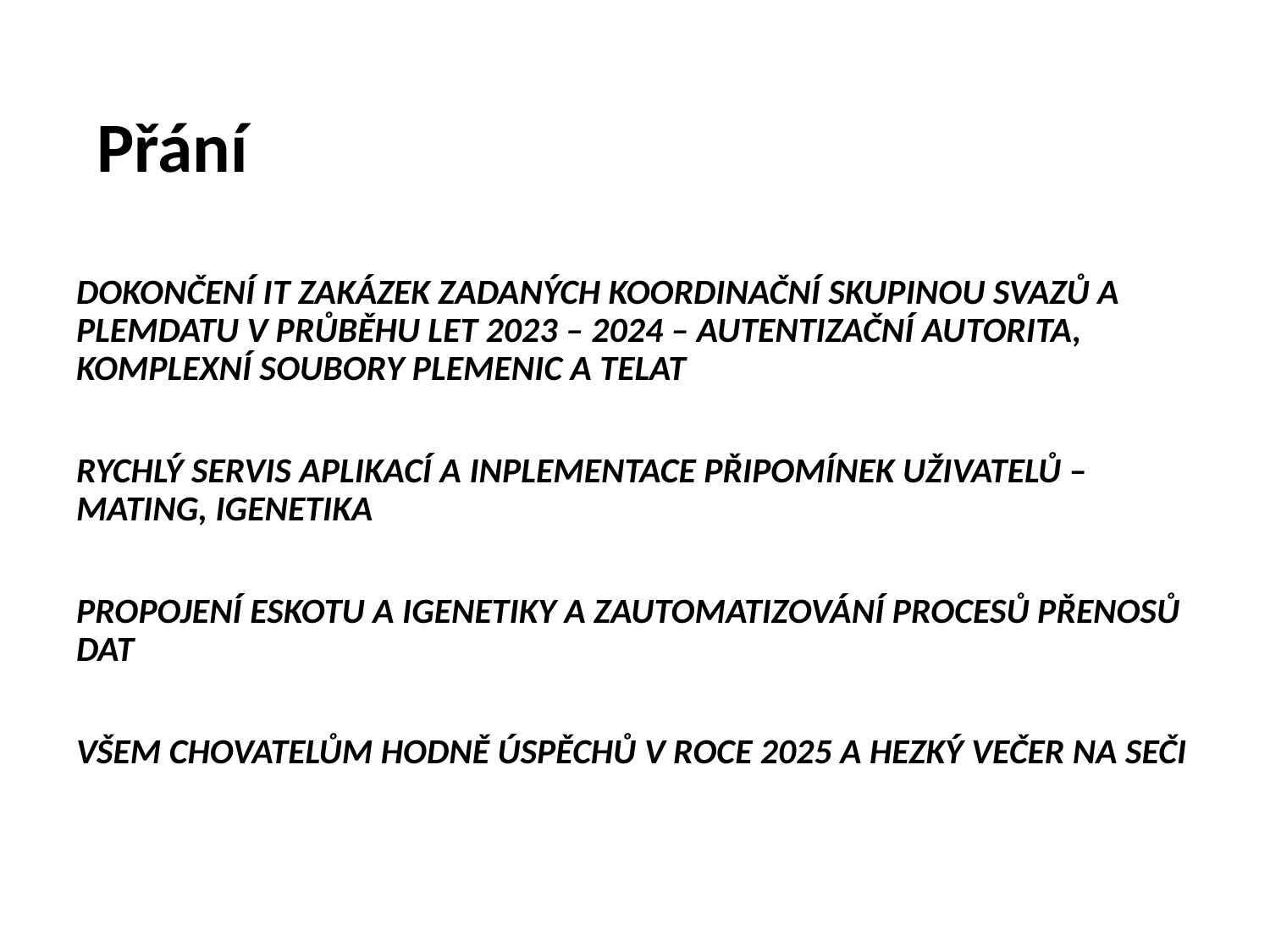

Přání

DOKONČENÍ IT ZAKÁZEK ZADANÝCH KOORDINAČNÍ SKUPINOU SVAZŮ A PLEMDATU V PRŮBĚHU LET 2023 – 2024 – AUTENTIZAČNÍ AUTORITA, KOMPLEXNÍ SOUBORY PLEMENIC A TELAT

RYCHLÝ SERVIS APLIKACÍ A INPLEMENTACE PŘIPOMÍNEK UŽIVATELŮ – MATING, IGENETIKA

PROPOJENÍ ESKOTU A IGENETIKY A ZAUTOMATIZOVÁNÍ PROCESŮ PŘENOSŮ DAT

VŠEM CHOVATELŮM HODNĚ ÚSPĚCHŮ V ROCE 2025 A HEZKÝ VEČER NA SEČI